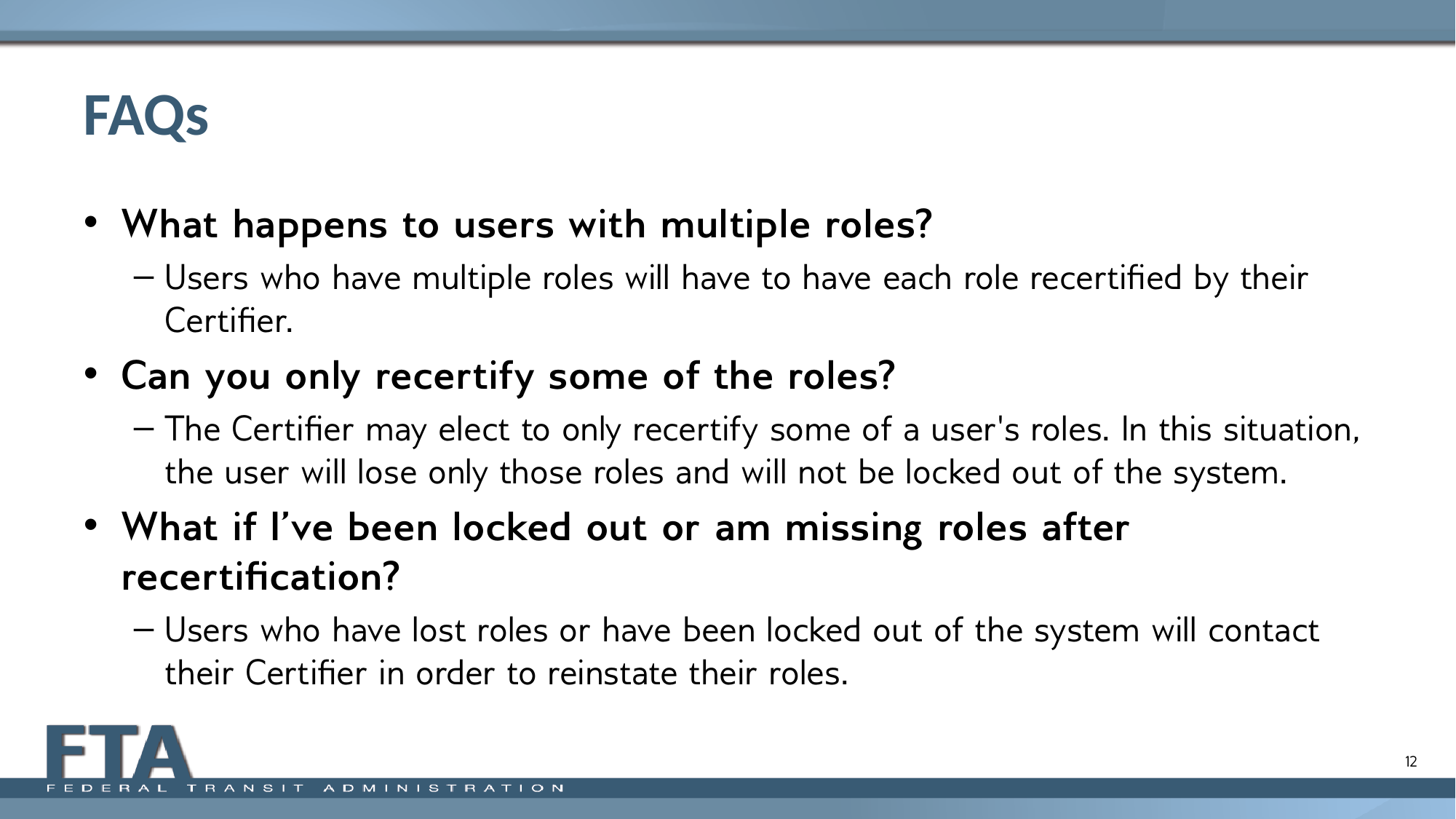

# FAQs
What happens to users with multiple roles?
Users who have multiple roles will have to have each role recertified by their Certifier.
Can you only recertify some of the roles?
The Certifier may elect to only recertify some of a user's roles. In this situation, the user will lose only those roles and will not be locked out of the system.
What if I’ve been locked out or am missing roles after recertification?
Users who have lost roles or have been locked out of the system will contact their Certifier in order to reinstate their roles.